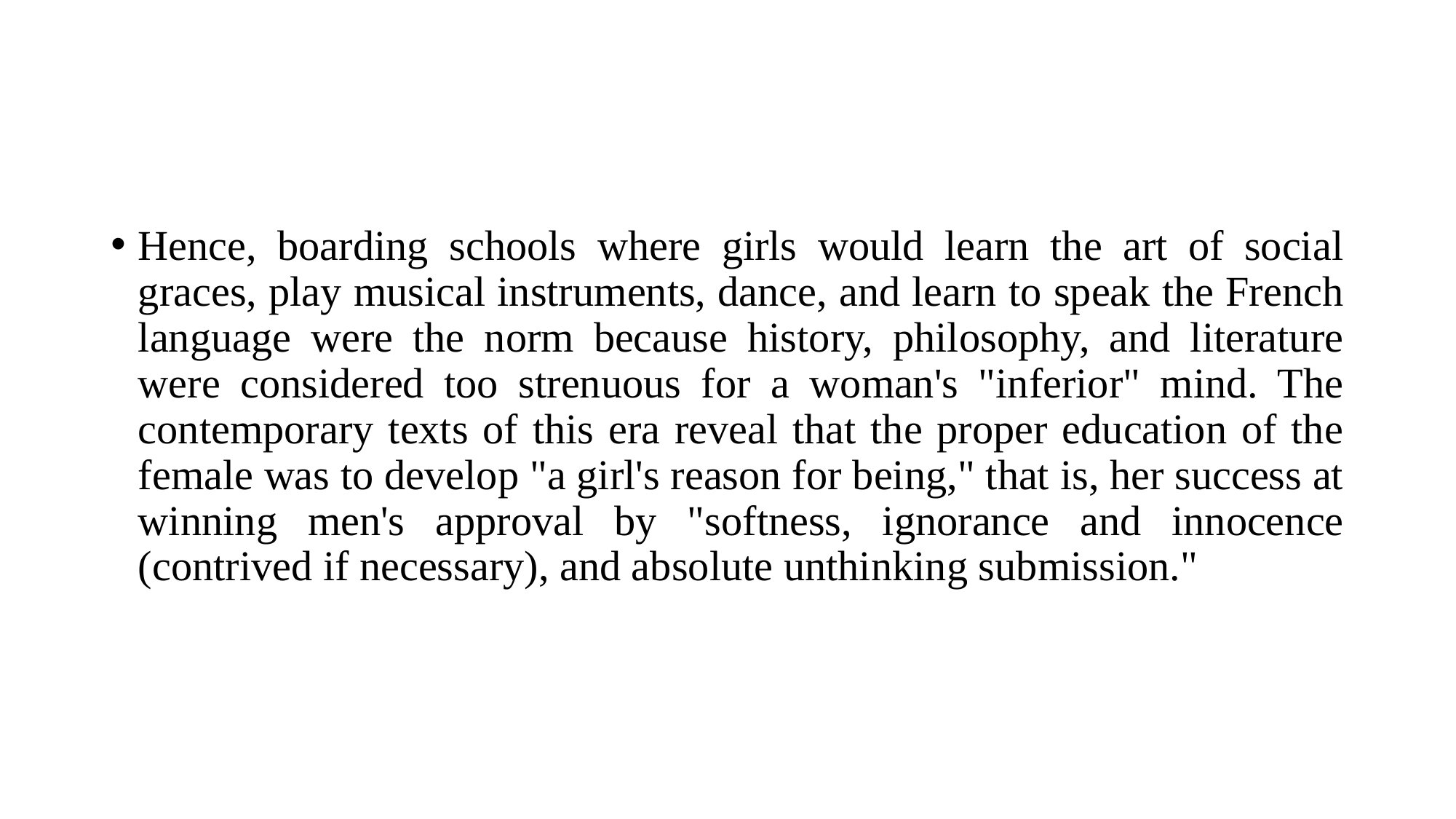

#
Hence, boarding schools where girls would learn the art of social graces, play musical instruments, dance, and learn to speak the French language were the norm because history, philosophy, and literature were considered too strenuous for a woman's "inferior" mind. The contemporary texts of this era reveal that the proper education of the female was to develop "a girl's reason for being," that is, her success at winning men's approval by "softness, ignorance and innocence (contrived if necessary), and absolute unthinking submission."